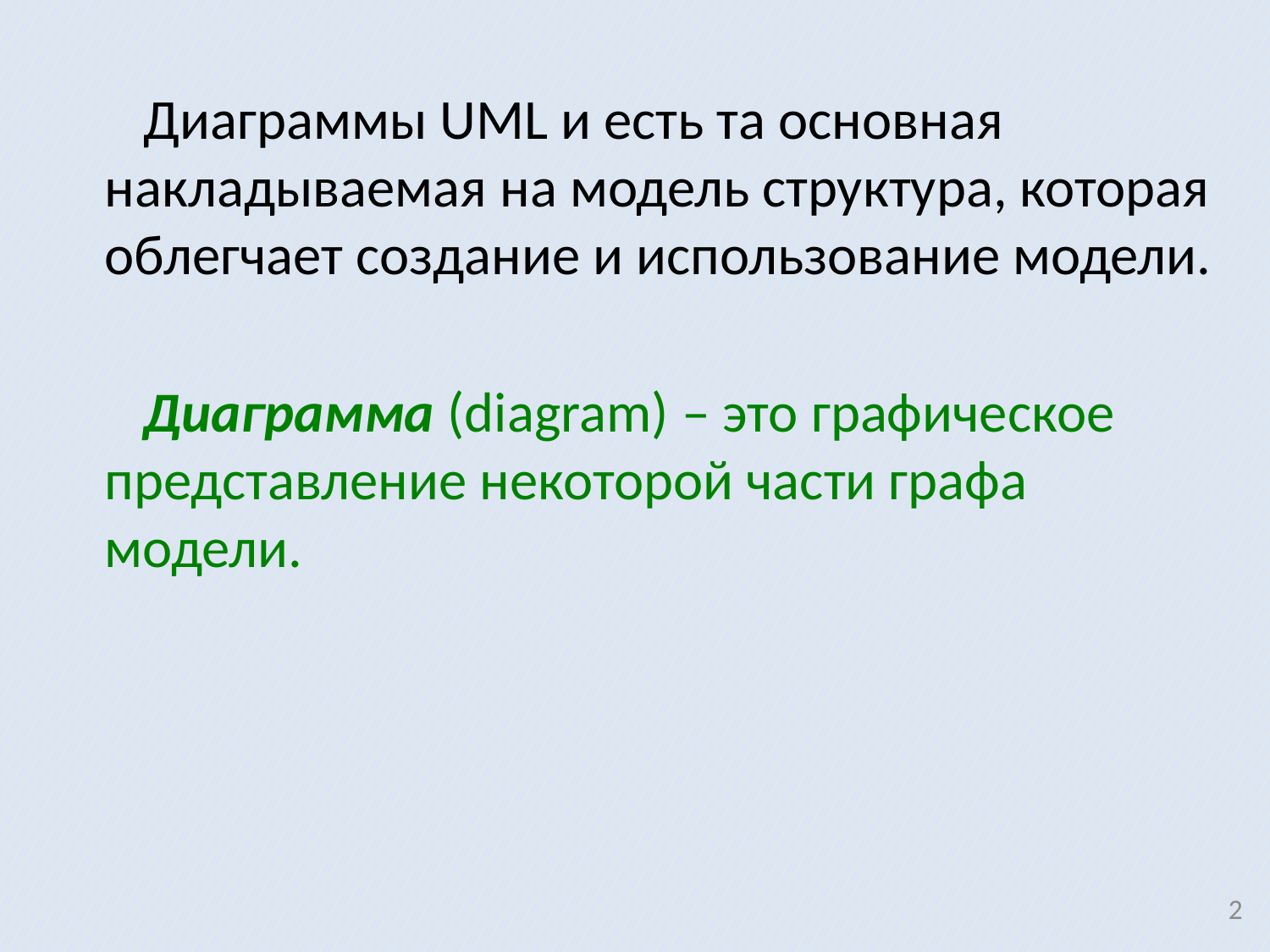

Диаграммы UML и есть та основная накладываемая на модель структура, которая облегчает создание и использование модели.

Диаграмма (diagram) ‒ это графическое представление некоторой части графа модели.
2